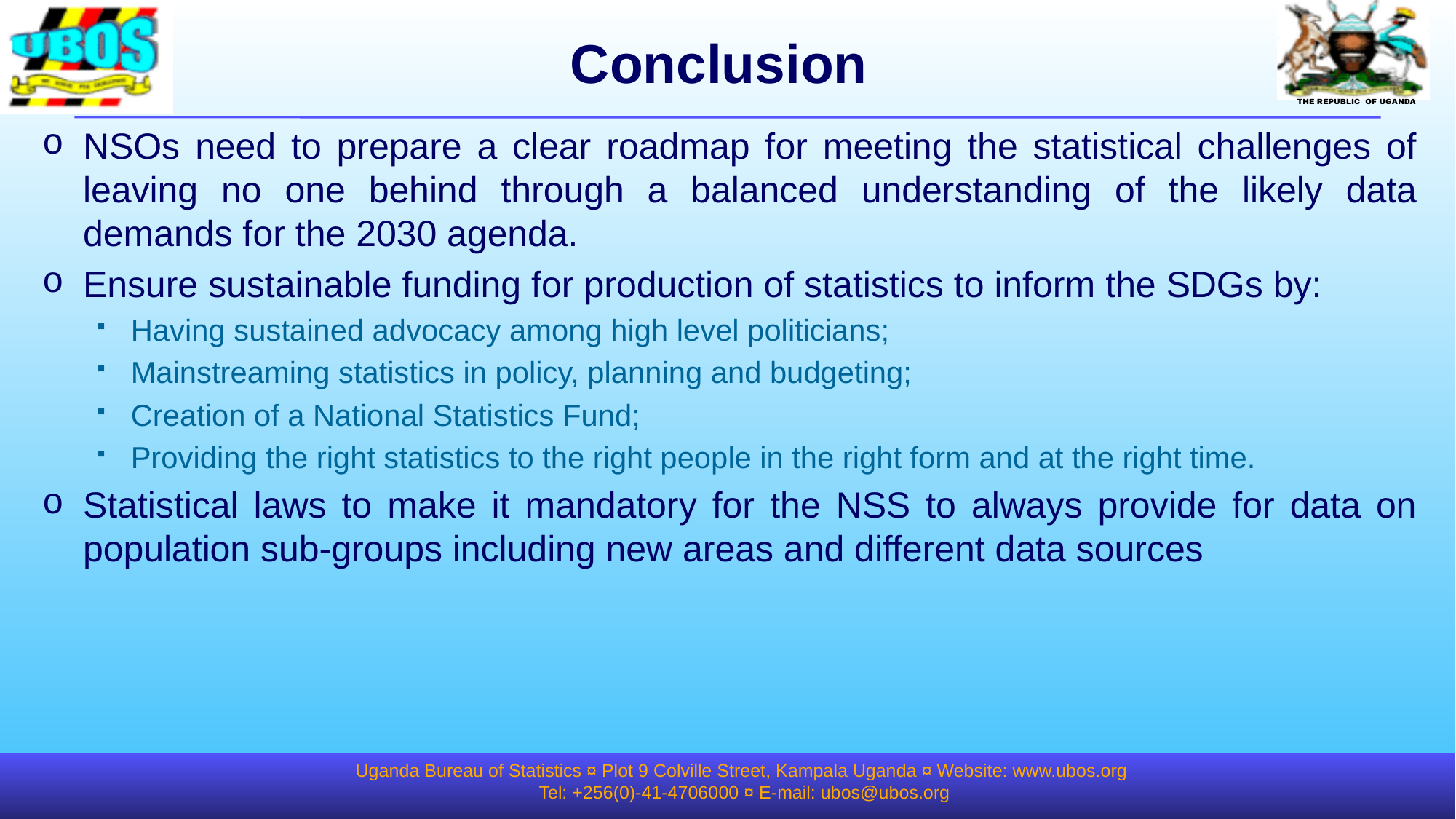

# Conclusion
NSOs need to prepare a clear roadmap for meeting the statistical challenges of leaving no one behind through a balanced understanding of the likely data demands for the 2030 agenda.
Ensure sustainable funding for production of statistics to inform the SDGs by:
Having sustained advocacy among high level politicians;
Mainstreaming statistics in policy, planning and budgeting;
Creation of a National Statistics Fund;
Providing the right statistics to the right people in the right form and at the right time.
Statistical laws to make it mandatory for the NSS to always provide for data on population sub-groups including new areas and different data sources
Uganda Bureau of Statistics ¤ Plot 9 Colville Street, Kampala Uganda ¤ Website: www.ubos.org
Tel: +256(0)-41-4706000 ¤ E-mail: ubos@ubos.org